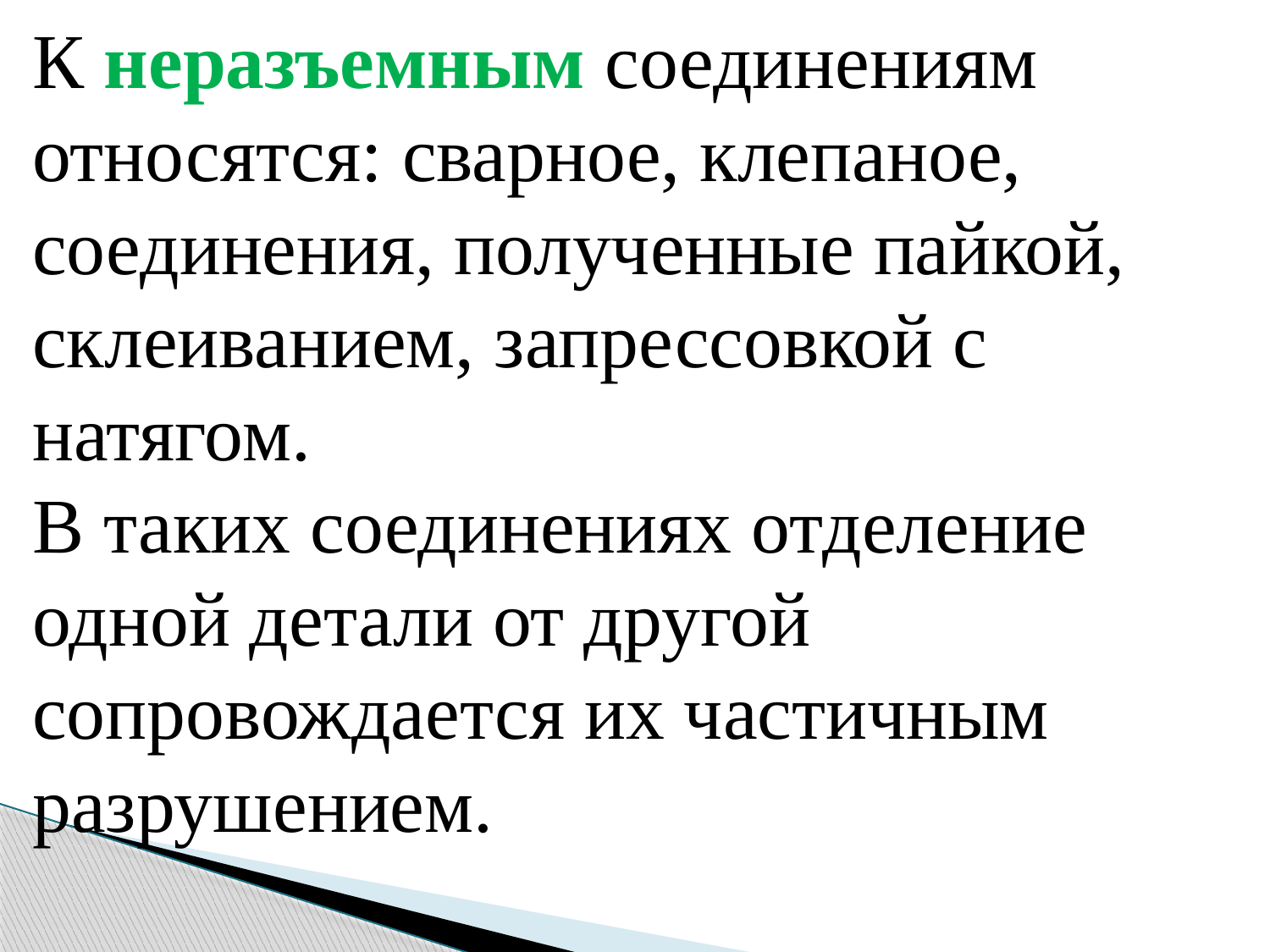

К неразъемным соединениям относятся: сварное, клепаное, соединения, полученные пайкой, склеиванием, запрессовкой с натягом.
В таких соединениях отделение одной детали от другой сопровождается их частичным разрушением.